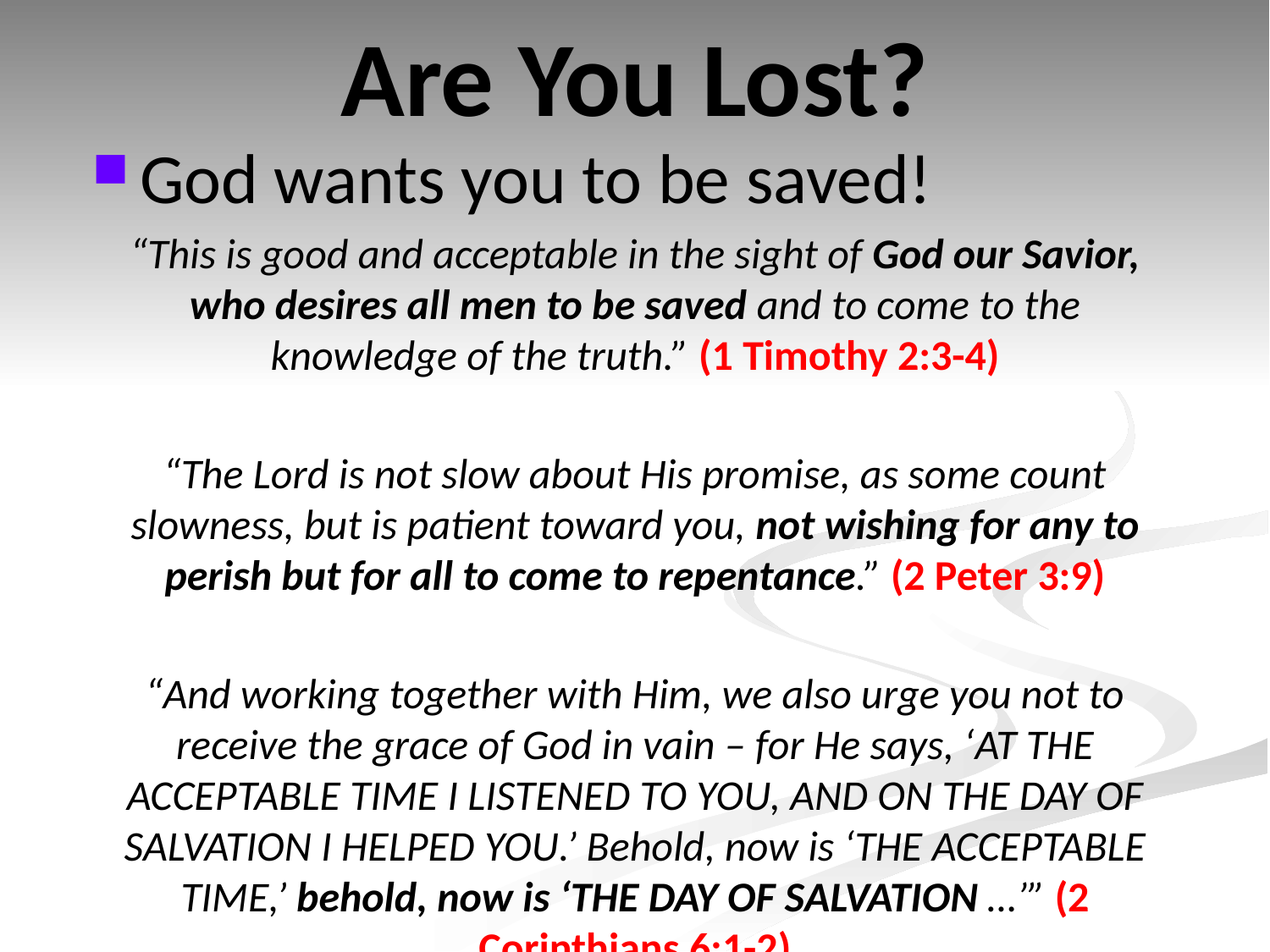

Are You Lost?
God wants you to be saved!
“This is good and acceptable in the sight of God our Savior, who desires all men to be saved and to come to the knowledge of the truth.” (1 Timothy 2:3-4)

“The Lord is not slow about His promise, as some count slowness, but is patient toward you, not wishing for any to perish but for all to come to repentance.” (2 Peter 3:9)

“And working together with Him, we also urge you not to receive the grace of God in vain – for He says, ‘At the acceptable time I listened to you, and on the day of salvation I helped you.’ Behold, now is ‘the acceptable time,’ behold, now is ‘the day of salvation …’” (2 Corinthians 6:1-2)